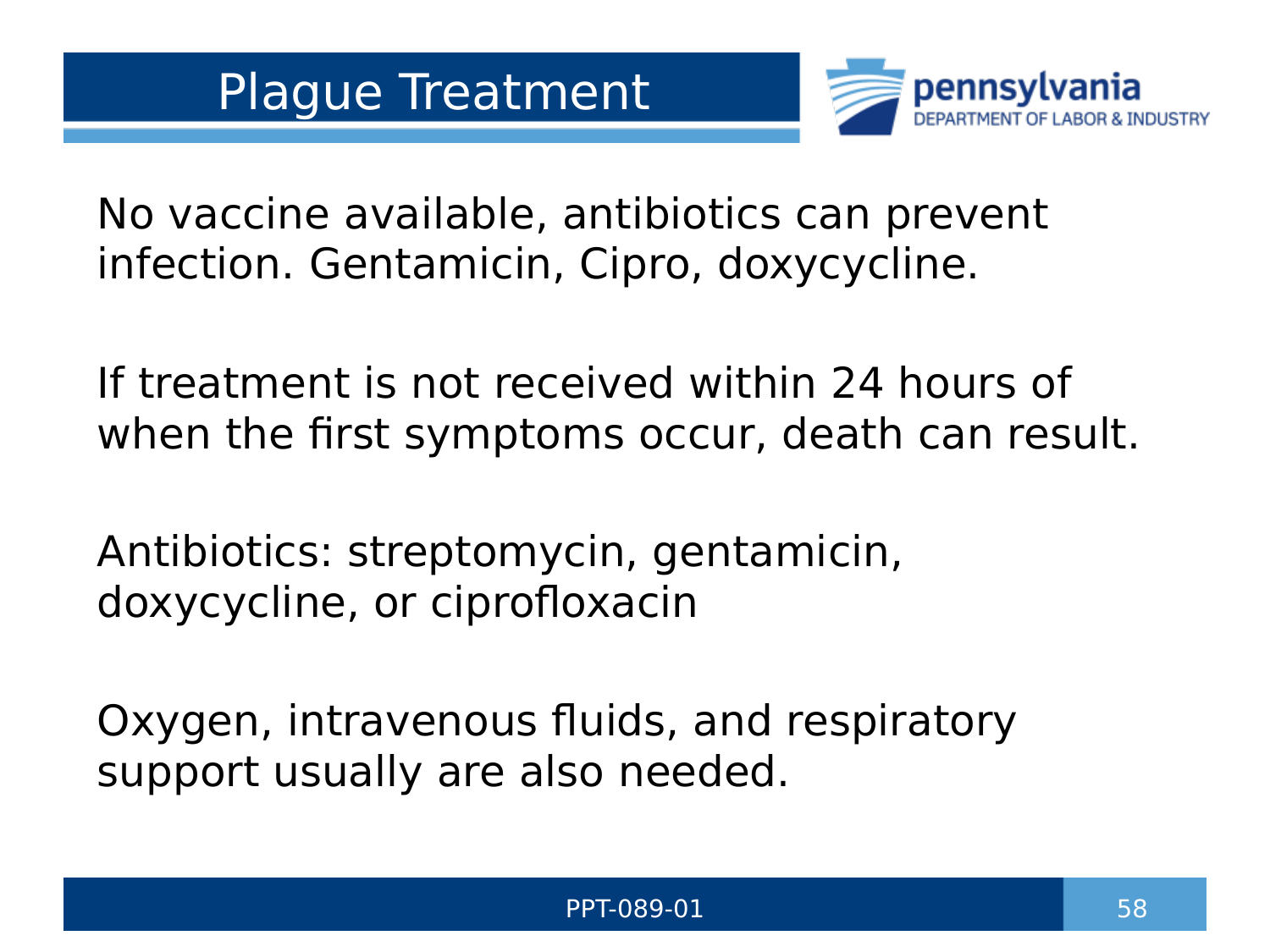

# Plague Treatment
No vaccine available, antibiotics can prevent infection. Gentamicin, Cipro, doxycycline.

If treatment is not received within 24 hours of when the first symptoms occur, death can result.

Antibiotics: streptomycin, gentamicin, doxycycline, or ciprofloxacin

Oxygen, intravenous fluids, and respiratory support usually are also needed.

PPT-089-01
58